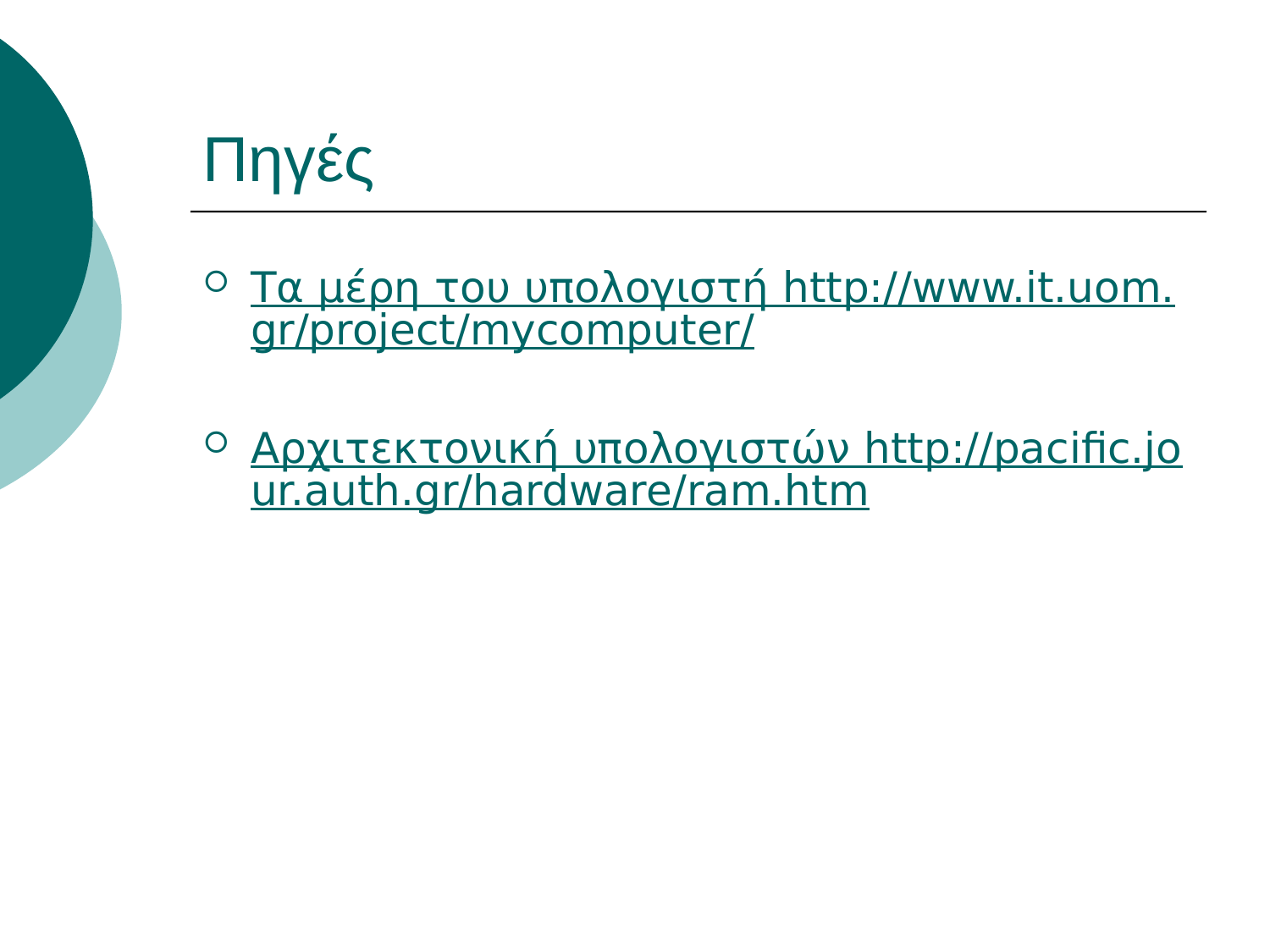

# Πηγές
Τα μέρη του υπολογιστή http://www.it.uom.gr/project/mycomputer/

Αρχιτεκτονική υπολογιστών http://pacific.jour.auth.gr/hardware/ram.htm